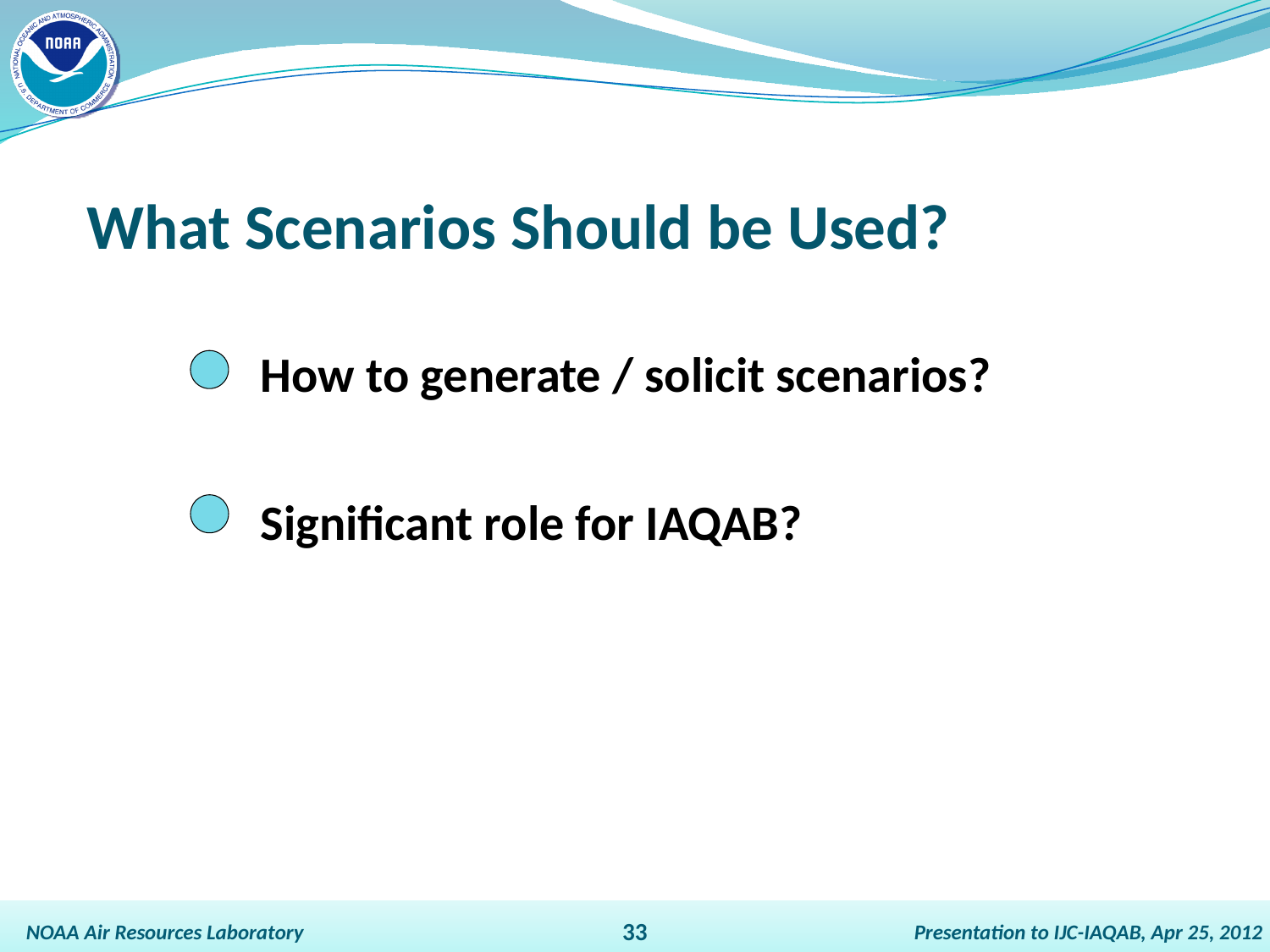

What Scenarios Should be Used?
How to generate / solicit scenarios?

Significant role for IAQAB?

33
NOAA Air Resources Laboratory
Presentation to IJC-IAQAB, Apr 25, 2012